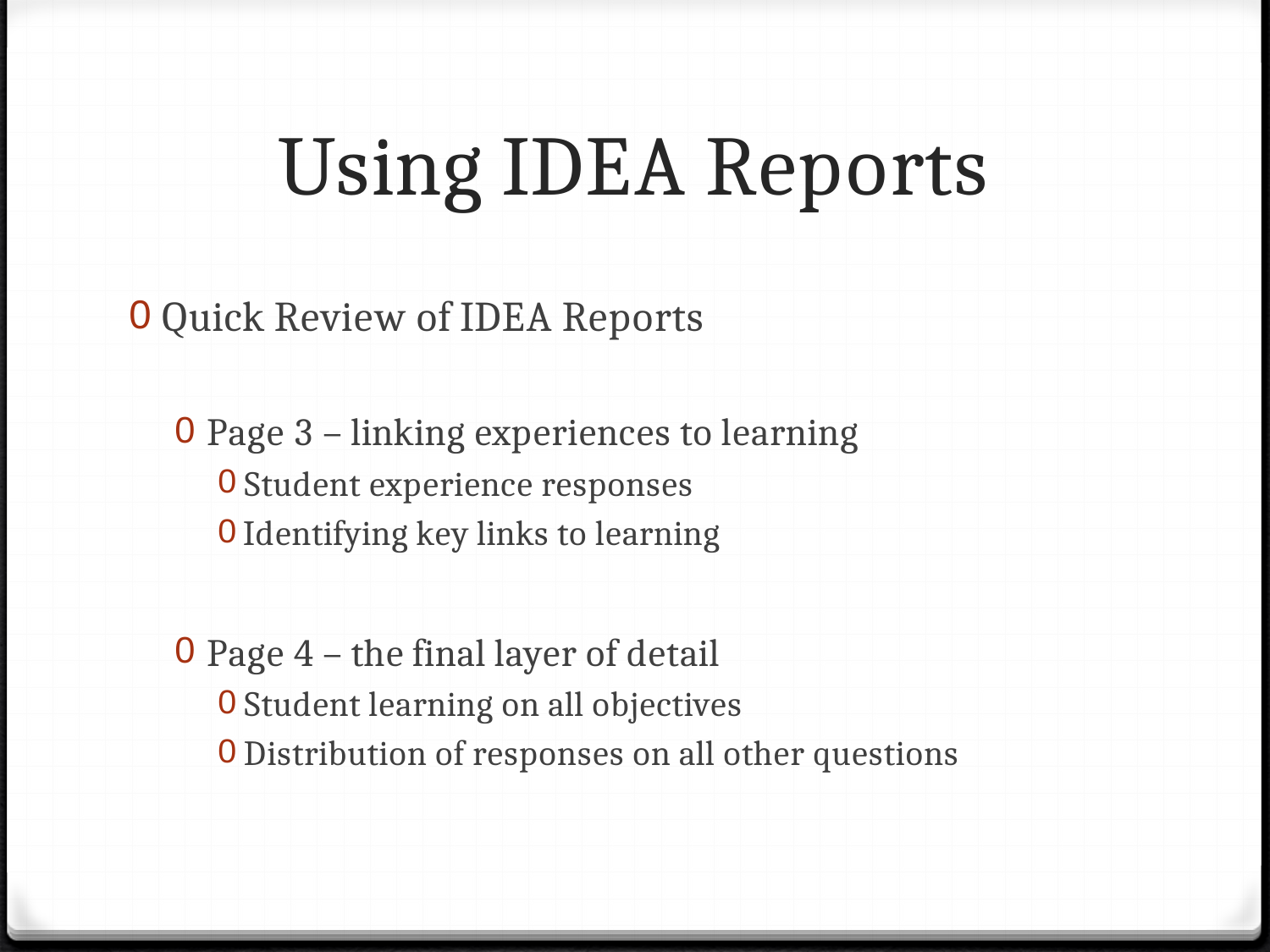

# Using IDEA Reports
Quick Review of IDEA Reports

Page 3 – linking experiences to learning
Student experience responses
Identifying key links to learning

Page 4 – the final layer of detail
Student learning on all objectives
Distribution of responses on all other questions